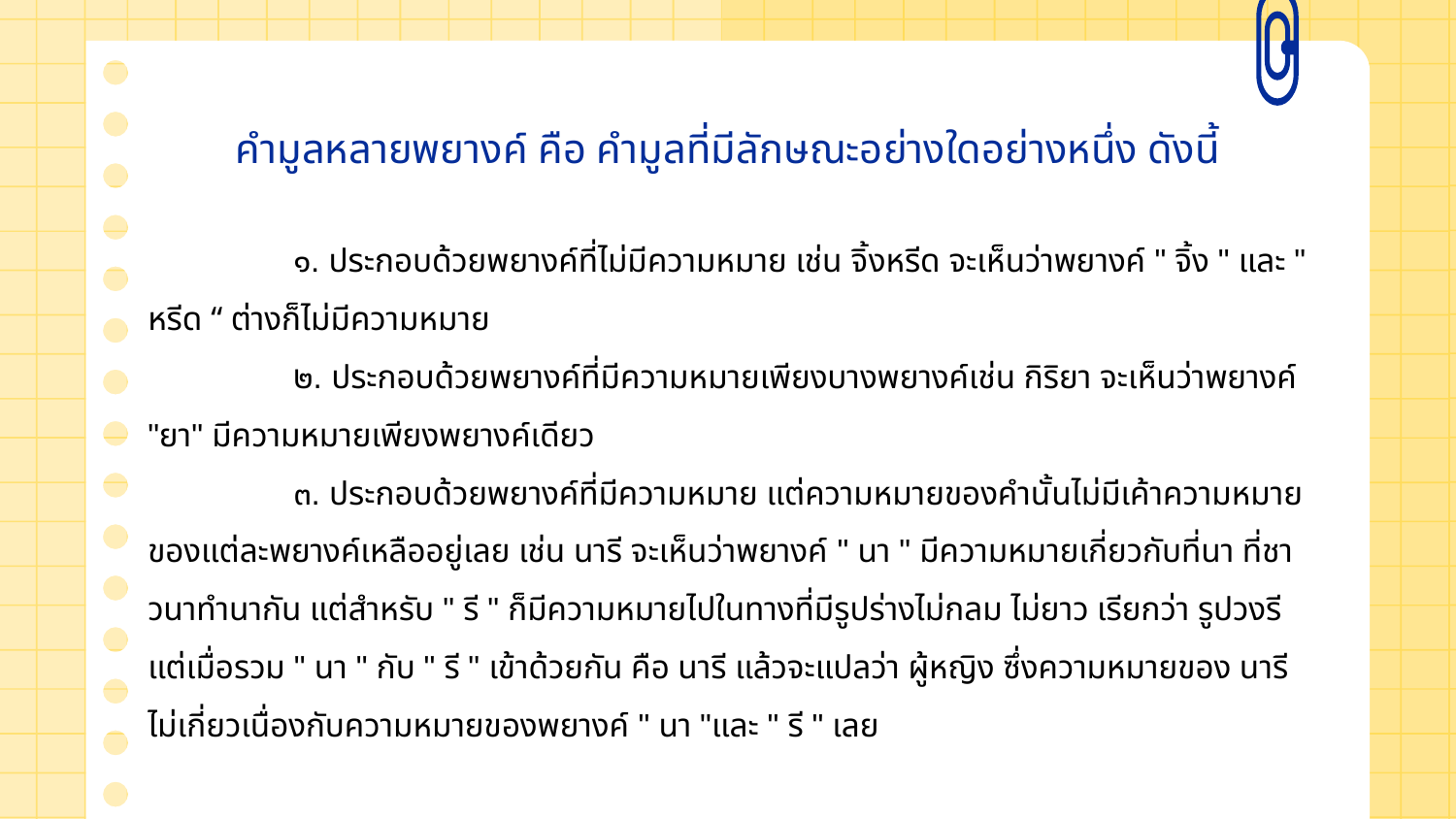

# คำมูลหลายพยางค์ คือ คำมูลที่มีลักษณะอย่างใดอย่างหนึ่ง ดังนี้
	๑. ประกอบด้วยพยางค์ที่ไม่มีความหมาย เช่น จิ้งหรีด จะเห็นว่าพยางค์ " จิ้ง " และ " หรีด “ ต่างก็ไม่มีความหมาย
 	๒. ประกอบด้วยพยางค์ที่มีความหมายเพียงบางพยางค์เช่น กิริยา จะเห็นว่าพยางค์ "ยา" มีความหมายเพียงพยางค์เดียว
 	๓. ประกอบด้วยพยางค์ที่มีความหมาย แต่ความหมายของคํานั้นไม่มีเค้าความหมายของแต่ละพยางค์เหลืออยู่เลย เช่น นารี จะเห็นว่าพยางค์ " นา " มีความหมายเกี่ยวกับที่นา ที่ชาวนาทํานากัน แต่สําหรับ " รี " ก็มีความหมายไปในทางที่มีรูปร่างไม่กลม ไม่ยาว เรียกว่า รูปวงรี แต่เมื่อรวม " นา " กับ " รี " เข้าด้วยกัน คือ นารี แล้วจะแปลว่า ผู้หญิง ซึ่งความหมายของ นารีไม่เกี่ยวเนื่องกับความหมายของพยางค์ " นา "และ " รี " เลย